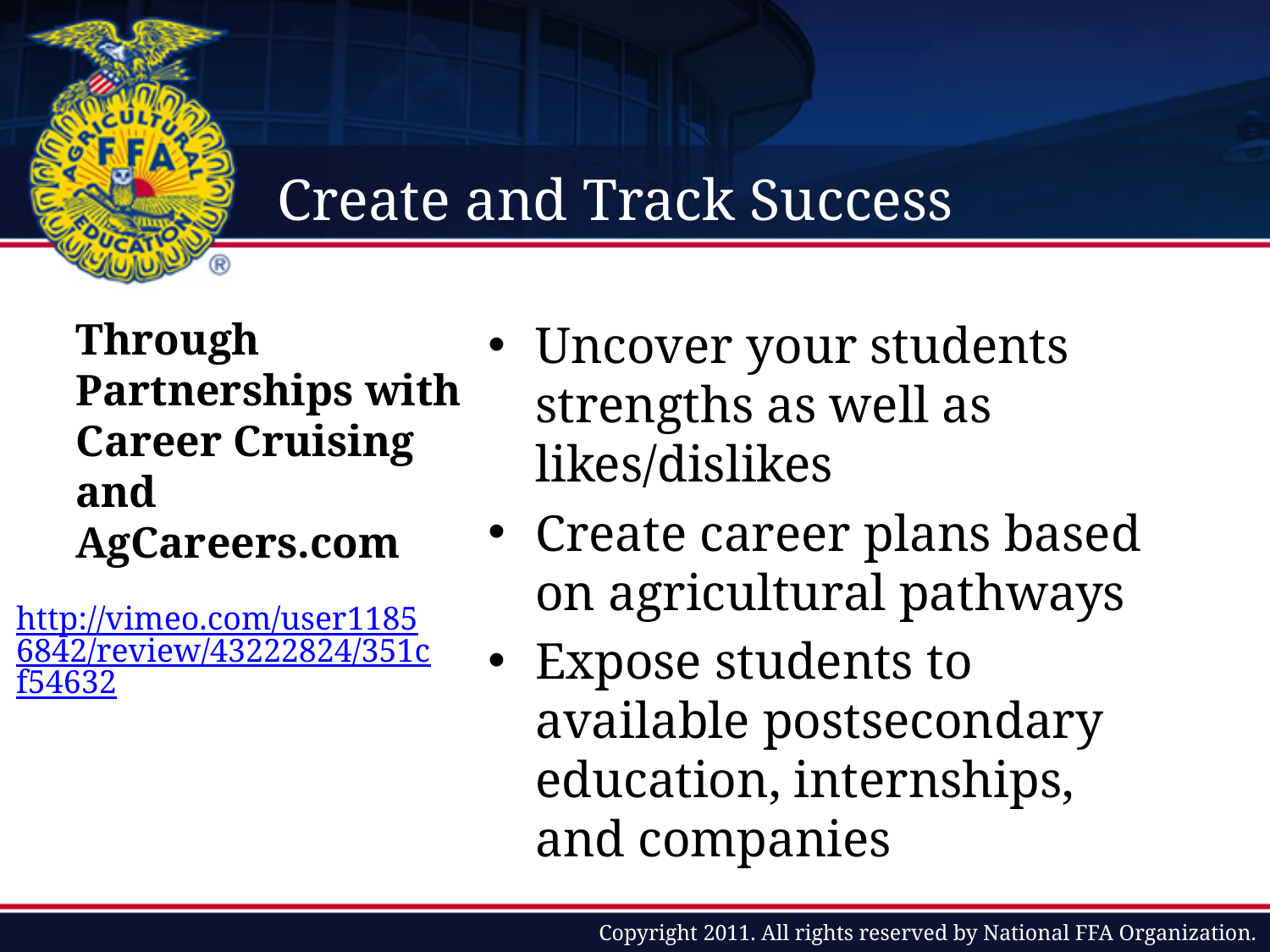

# Create and Track Success

Through Partnerships with Career Cruising and AgCareers.com
Uncover your students strengths as well as likes/dislikes
Create career plans based on agricultural pathways
Expose students to available postsecondary education, internships, and companies

http://vimeo.com/user11856842/review/43222824/351cf54632